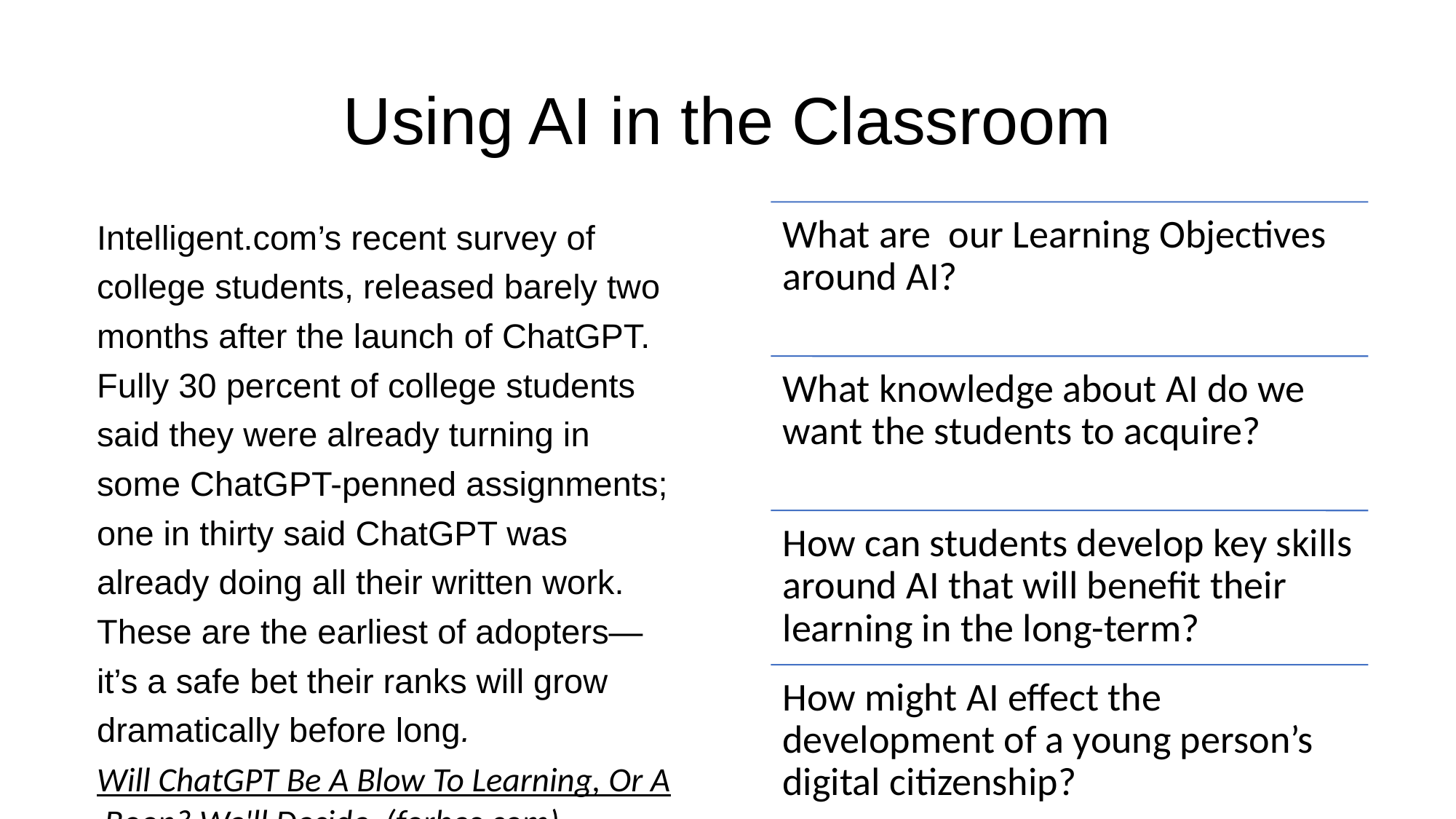

# Using AI in the Classroom
Intelligent.com’s recent survey of college students, released barely two months after the launch of ChatGPT. Fully 30 percent of college students said they were already turning in some ChatGPT-penned assignments; one in thirty said ChatGPT was already doing all their written work. These are the earliest of adopters—it’s a safe bet their ranks will grow dramatically before long.
Will ChatGPT Be A Blow To Learning, Or A Boon? We'll Decide. (forbes.com)
What are  our Learning Objectives around AI?
What knowledge about AI do we want the students to acquire?
How can students develop key skills around AI that will benefit their learning in the long-term?
How might AI effect the development of a young person’s digital citizenship?